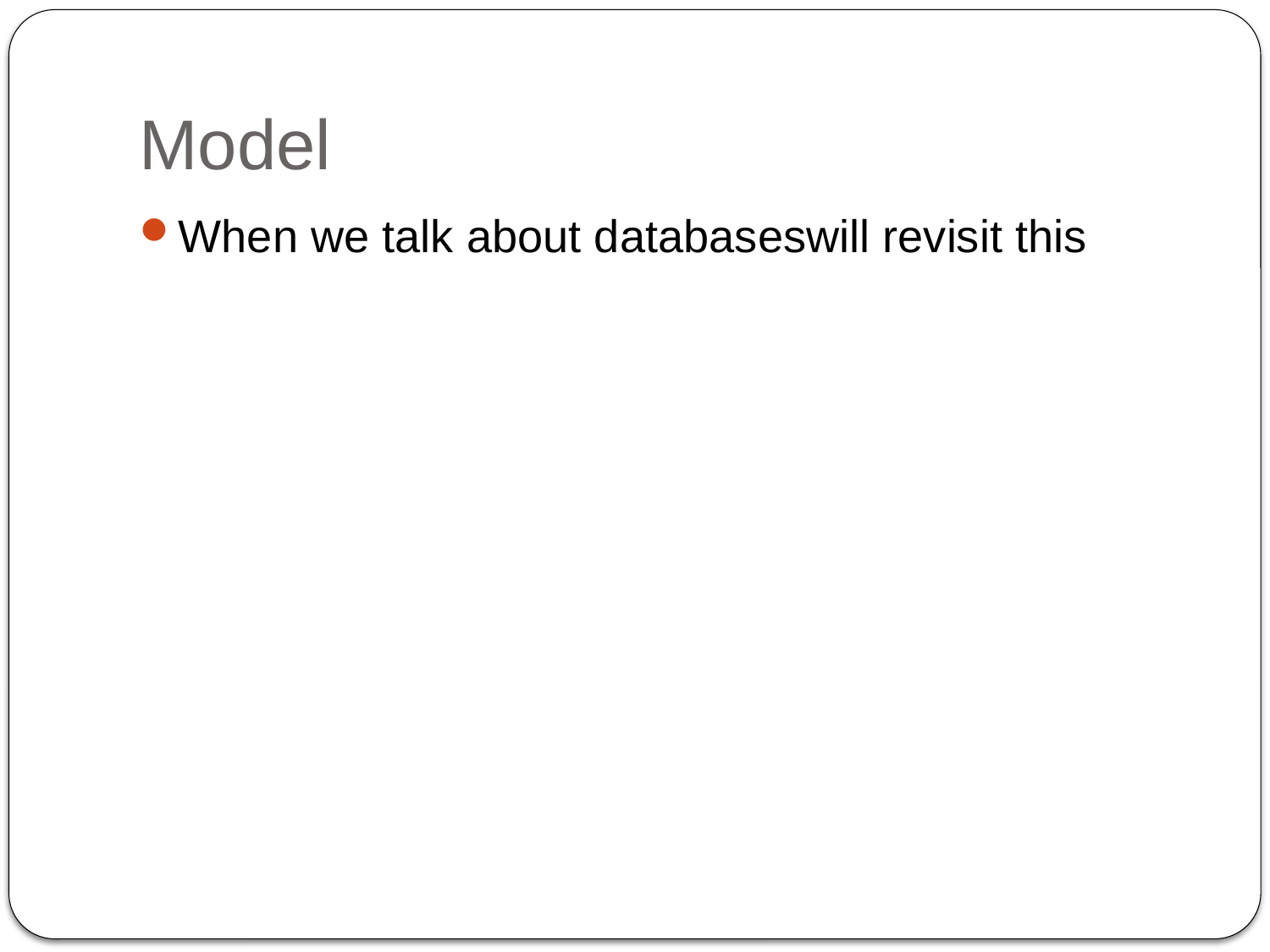

# Model
When we talk about databaseswill revisit this